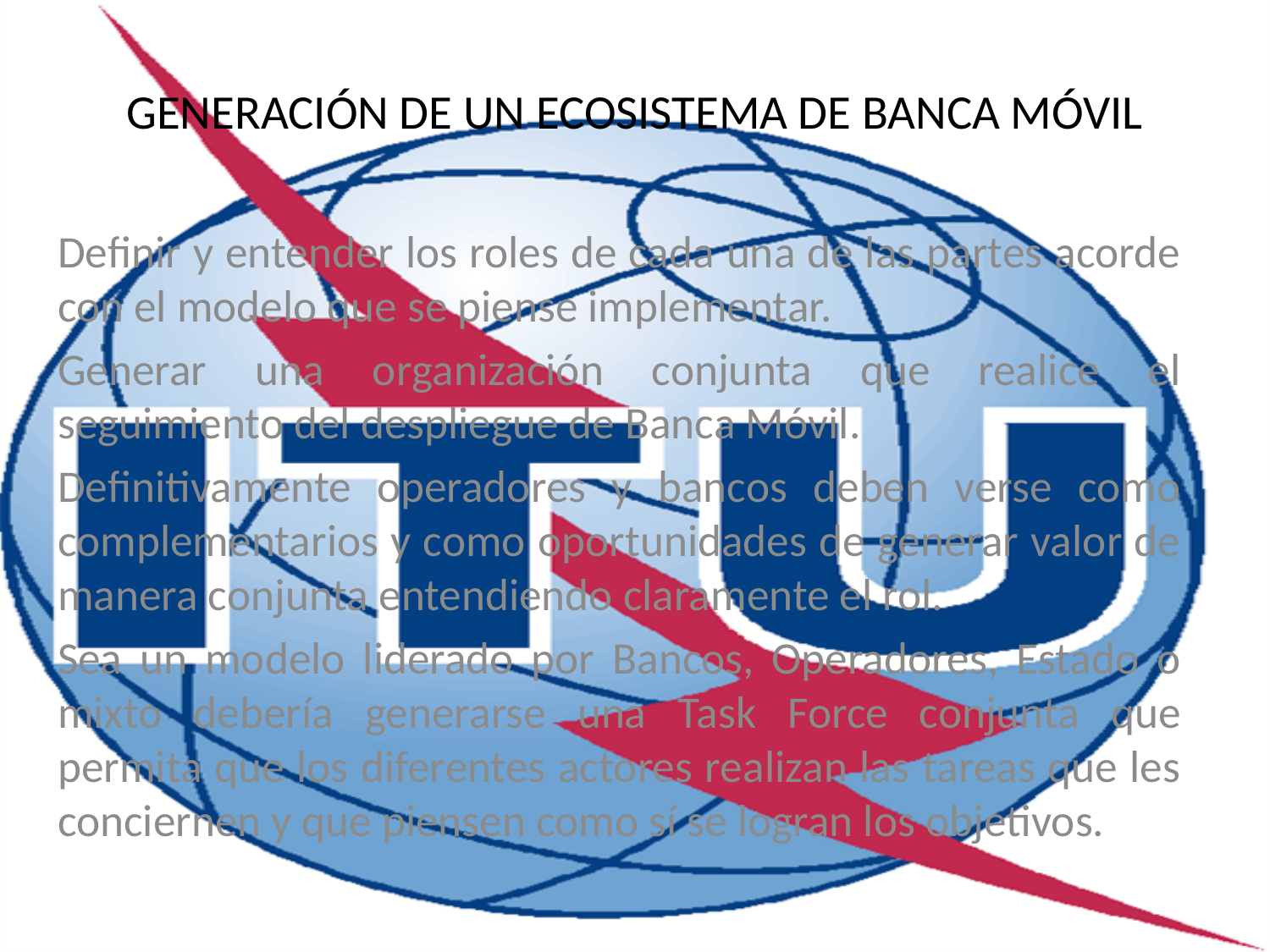

# GENERACIÓN DE UN ECOSISTEMA DE BANCA MÓVIL
Definir y entender los roles de cada una de las partes acorde con el modelo que se piense implementar.
Generar una organización conjunta que realice el seguimiento del despliegue de Banca Móvil.
Definitivamente operadores y bancos deben verse como complementarios y como oportunidades de generar valor de manera conjunta entendiendo claramente el rol.
Sea un modelo liderado por Bancos, Operadores, Estado o mixto debería generarse una Task Force conjunta que permita que los diferentes actores realizan las tareas que les conciernen y que piensen como sí se logran los objetivos.